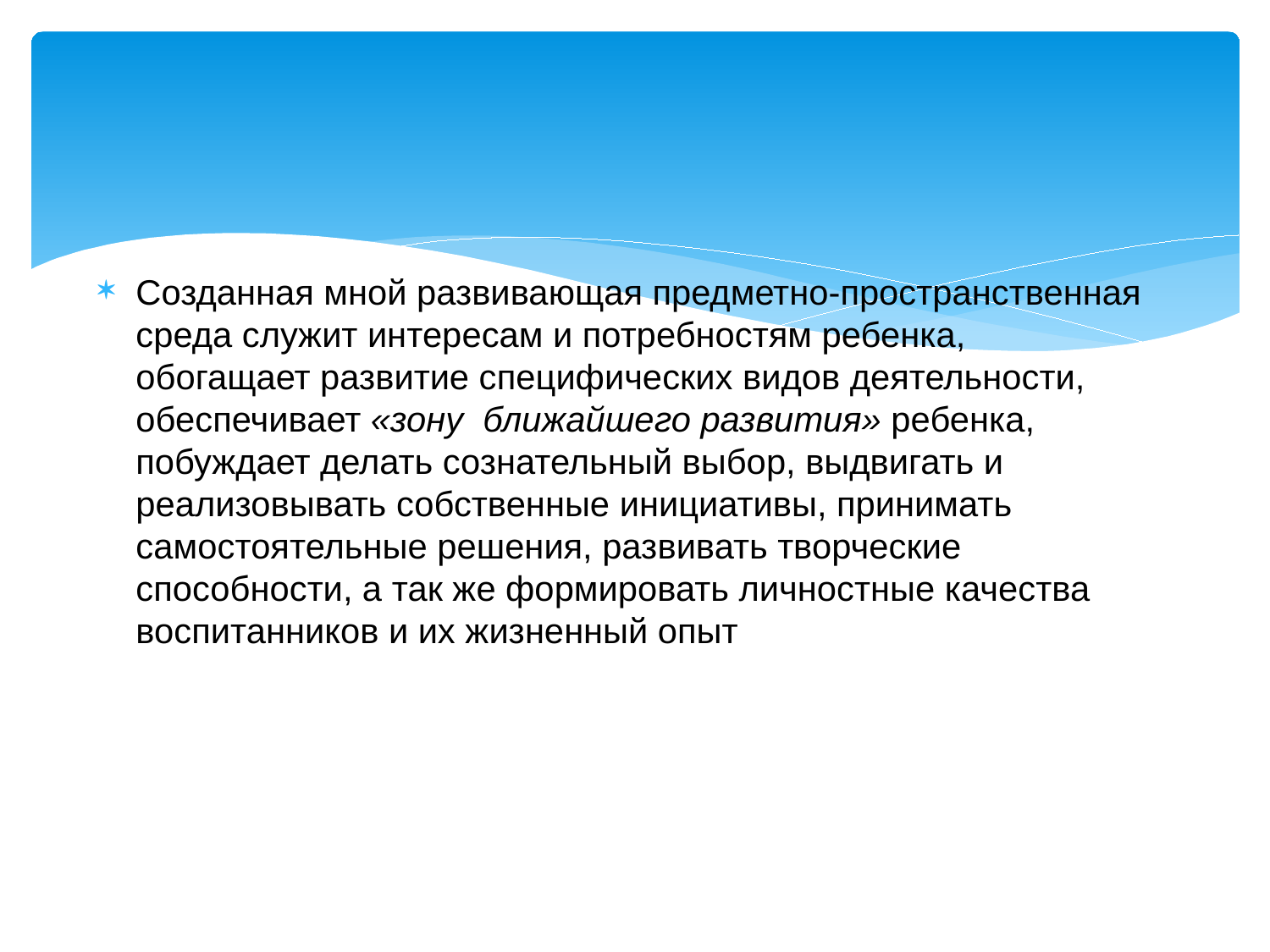

#

Созданная мной развивающая предметно-пространственная среда служит интересам и потребностям ребенка, обогащает развитие специфических видов деятельности, обеспечивает «зону  ближайшего развития» ребенка, побуждает делать сознательный выбор, выдвигать и реализовывать собственные инициативы, принимать самостоятельные решения, развивать творческие способности, а так же формировать личностные качества воспитанников и их жизненный опыт